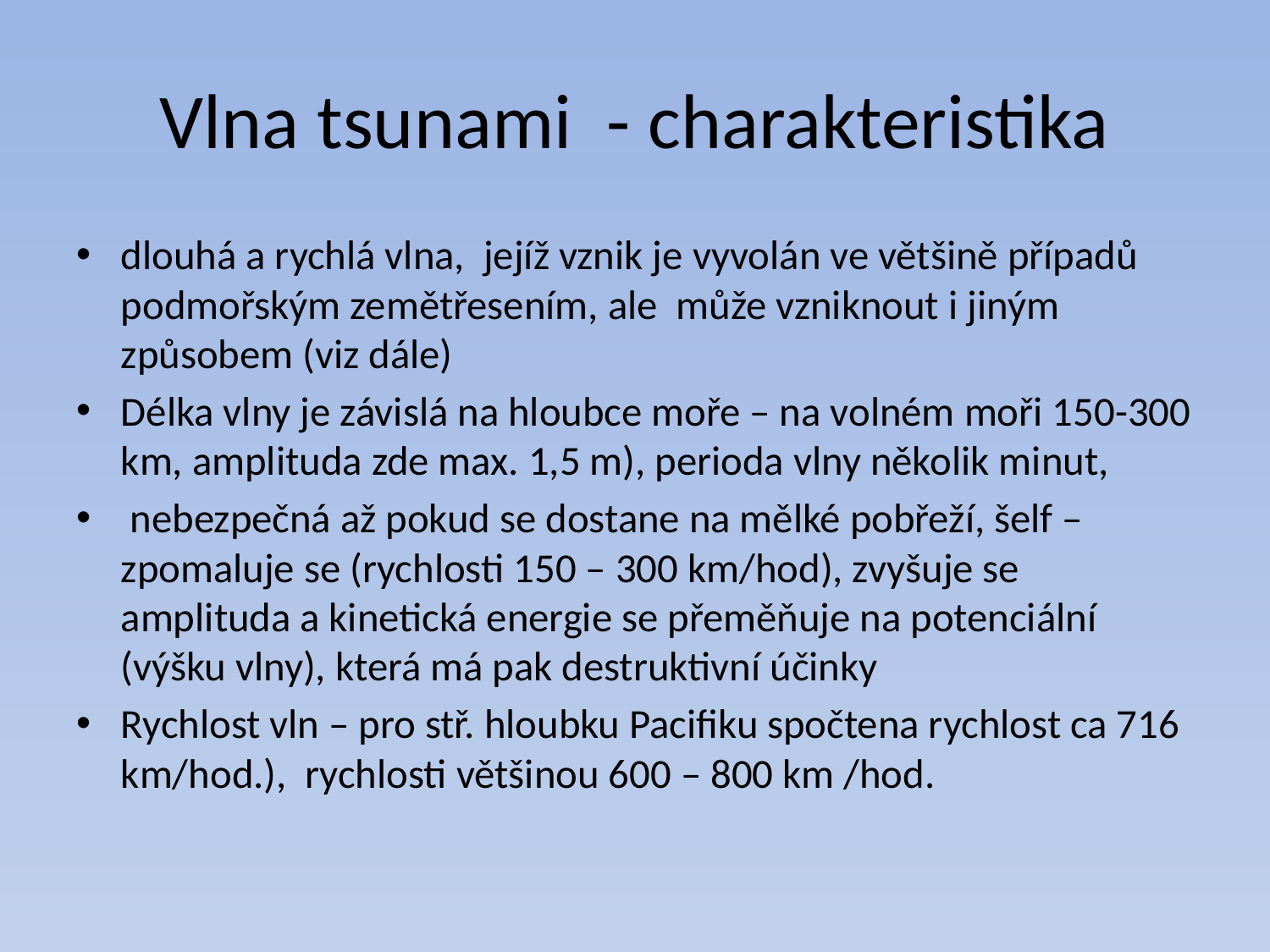

# Vlna tsunami  - charakteristika
dlouhá a rychlá vlna,  jejíž vznik je vyvolán ve většině případů  podmořským zemětřesením, ale  může vzniknout i jiným způsobem (viz dále)
Délka vlny je závislá na hloubce moře – na volném moři 150-300 km, amplituda zde max. 1,5 m), perioda vlny několik minut,
 nebezpečná až pokud se dostane na mělké pobřeží, šelf – zpomaluje se (rychlosti 150 – 300 km/hod), zvyšuje se amplituda a kinetická energie se přeměňuje na potenciální (výšku vlny), která má pak destruktivní účinky
Rychlost vln – pro stř. hloubku Pacifiku spočtena rychlost ca 716 km/hod.),  rychlosti většinou 600 – 800 km /hod.